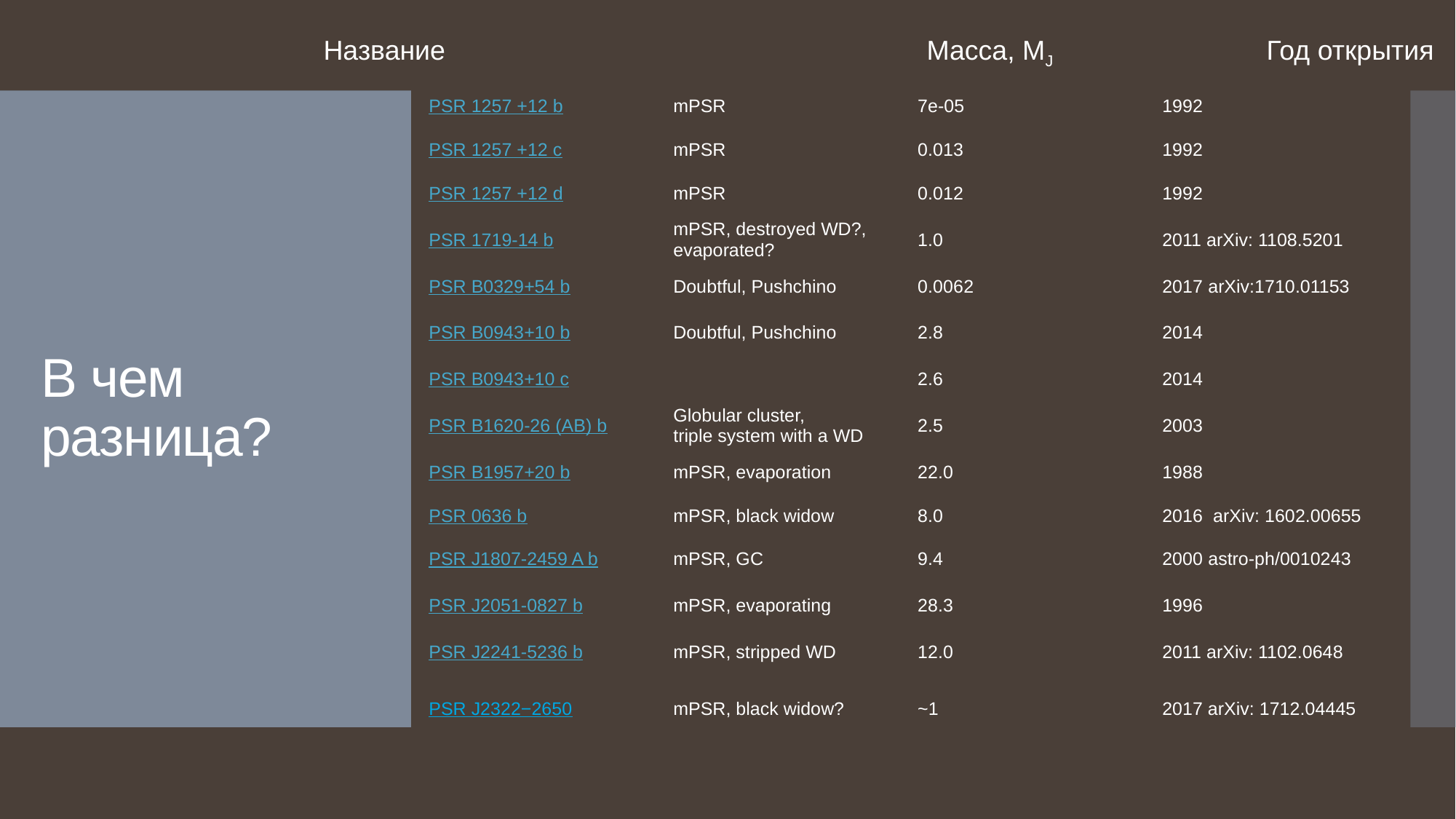

Название                                                               Масса, MJ                            Год открытия
| PSR 1257 +12 b | mPSR | 7e-05 | 1992 |
| --- | --- | --- | --- |
| PSR 1257 +12 c | mPSR | 0.013 | 1992 |
| PSR 1257 +12 d | mPSR | 0.012 | 1992 |
| PSR 1719-14 b | mPSR, destroyed WD?, evaporated? | 1.0 | 2011 arXiv: 1108.5201 |
| PSR B0329+54 b | Doubtful, Pushchino | 0.0062 | 2017 arXiv:1710.01153 |
| PSR B0943+10 b | Doubtful, Pushchino | 2.8 | 2014 |
| PSR B0943+10 c |  | 2.6 | 2014 |
| PSR B1620-26 (AB) b | Globular cluster, triple system with a WD | 2.5 | 2003 |
| PSR B1957+20 b | mPSR, evaporation | 22.0 | 1988 |
| PSR 0636 b | mPSR, black widow | 8.0 | 2016 arXiv: 1602.00655 |
| PSR J1807-2459 A b | mPSR, GC | 9.4 | 2000 astro-ph/0010243 |
| PSR J2051-0827 b | mPSR, evaporating | 28.3 | 1996 |
| PSR J2241-5236 b | mPSR, stripped WD | 12.0 | 2011 arXiv: 1102.0648 |
| PSR J2322−2650 | mPSR, black widow? | ~1 | 2017 arXiv: 1712.04445 |
# В чем разница?